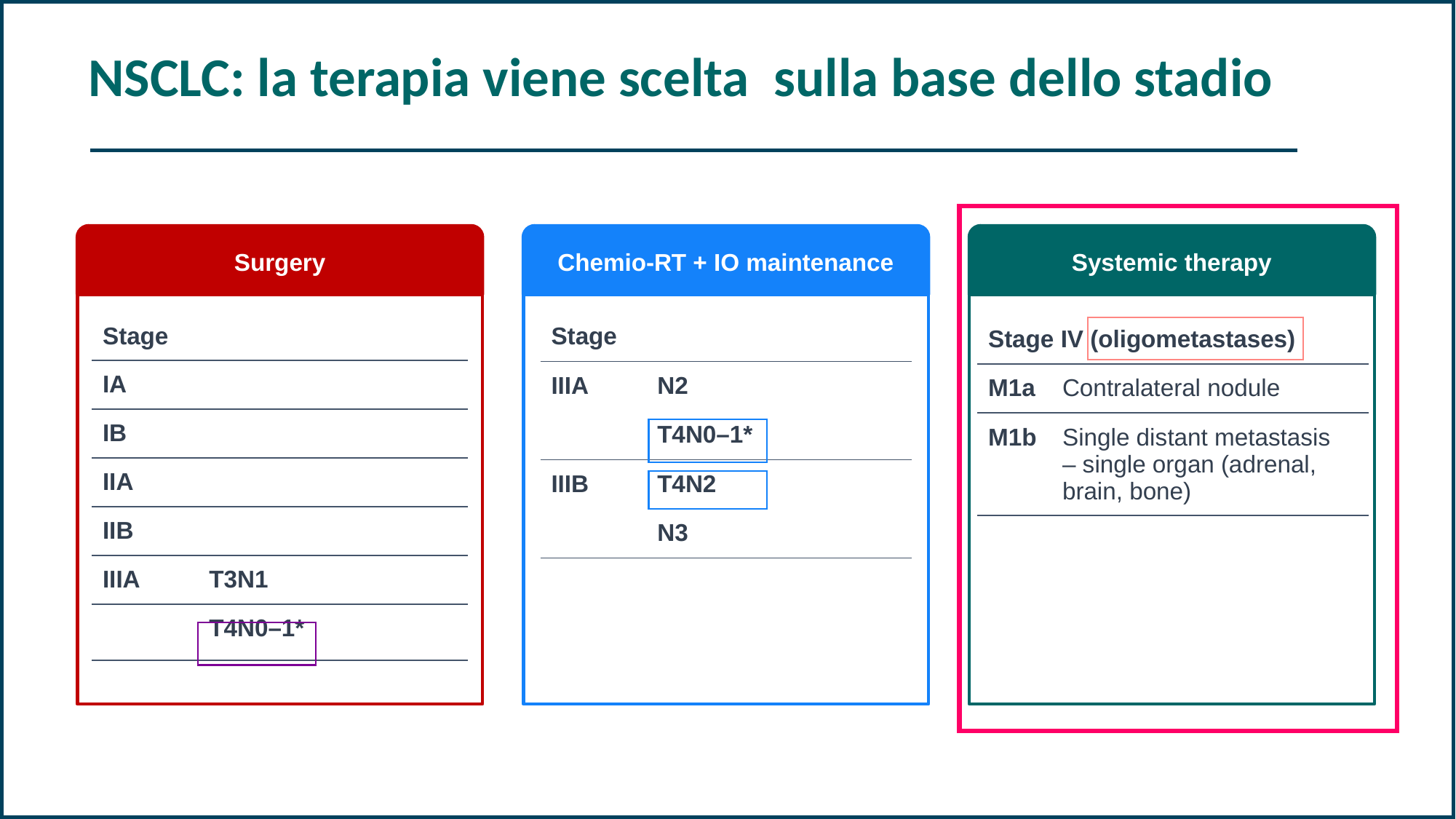

NSCLC: la terapia viene scelta  sulla base dello stadio

Surgery
Chemio-RT + IO maintenance
Systemic therapy

| Stage |  |
| --- | --- |
| IA |  |
| IB |  |
| IIA |  |
| IIB |  |
| IIIA | T3N1 |
|  | T4N0–1\* |
| Stage |  |
| --- | --- |
| IIIA | N2 |
|  | T4N0–1\* |
| IIIB | T4N2 |
|  | N3 |
| Stage IV (oligometastases) |  |
| --- | --- |
| M1a | Contralateral nodule |
| M1b | Single distant metastasis – single organ (adrenal, brain, bone) |